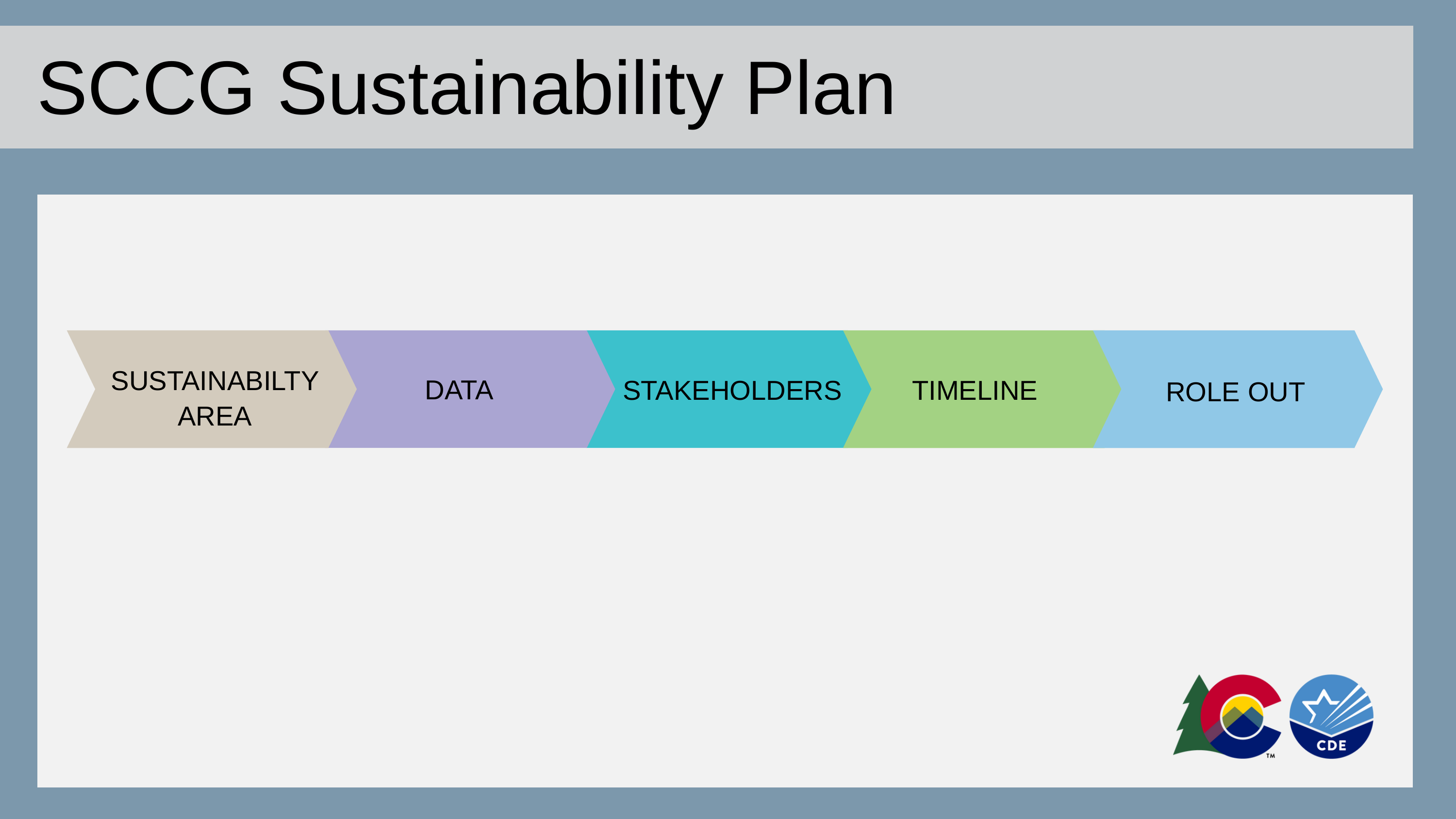

SCCG Sustainability Plan

SUSTAINABILTY AREA
DATA
TIMELINE
STAKEHOLDERS
ROLE OUT